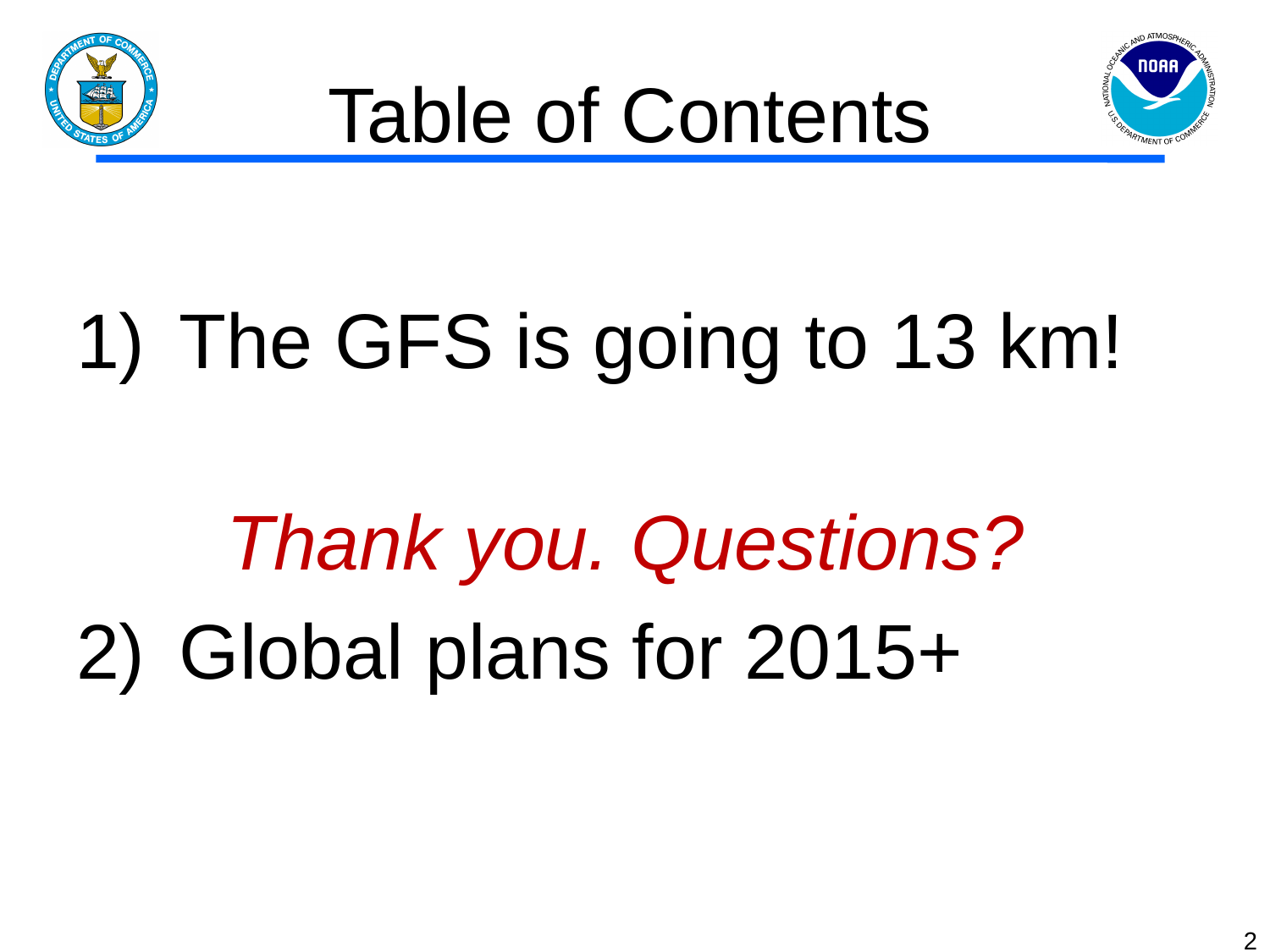

# Table of Contents
The GFS is going to 13 km!
    Thank you. Questions?
Global plans for 2015+
2